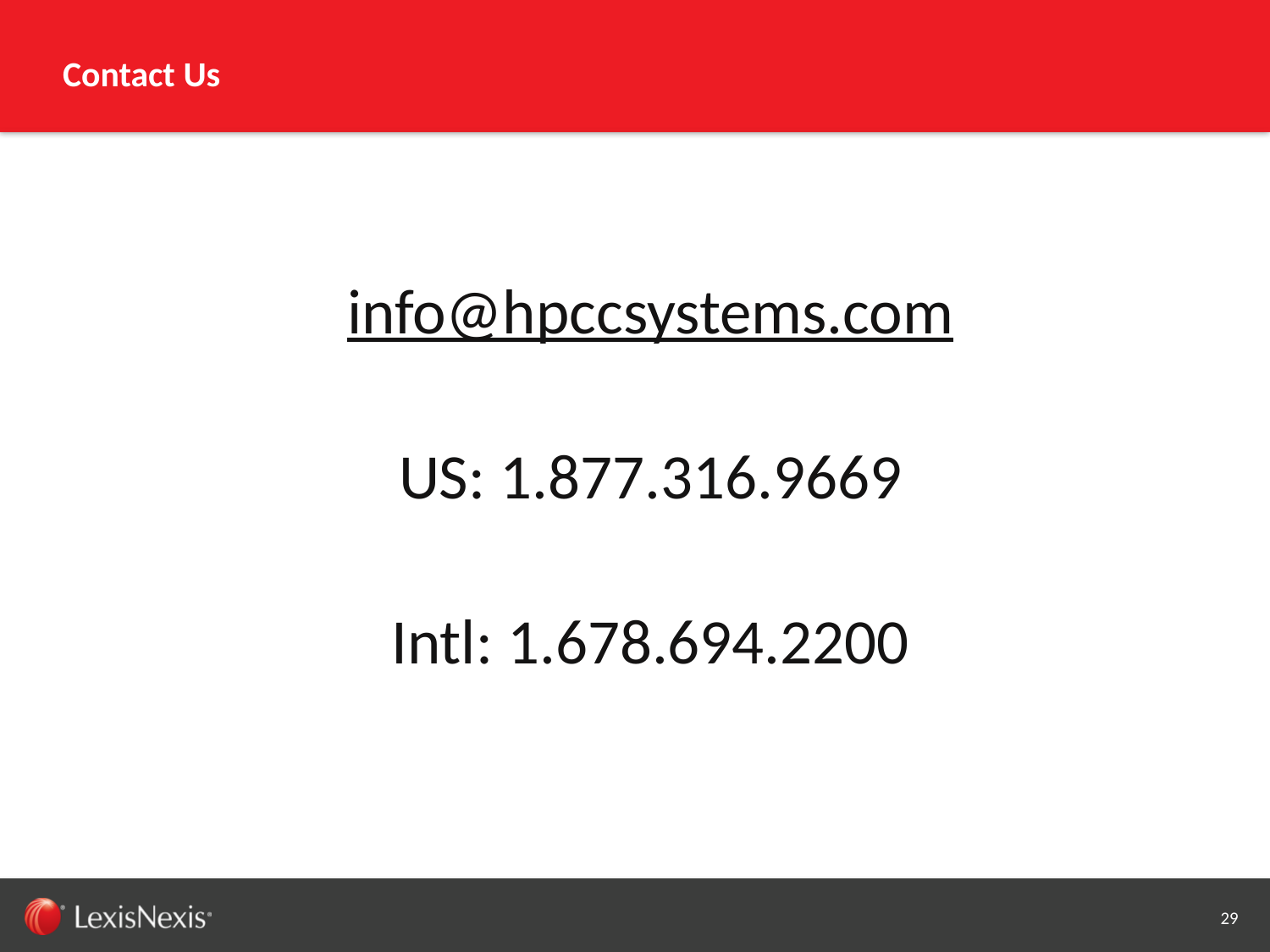

# Contact Us

info@hpccsystems.com
US: 1.877.316.9669
Intl: 1.678.694.2200
29